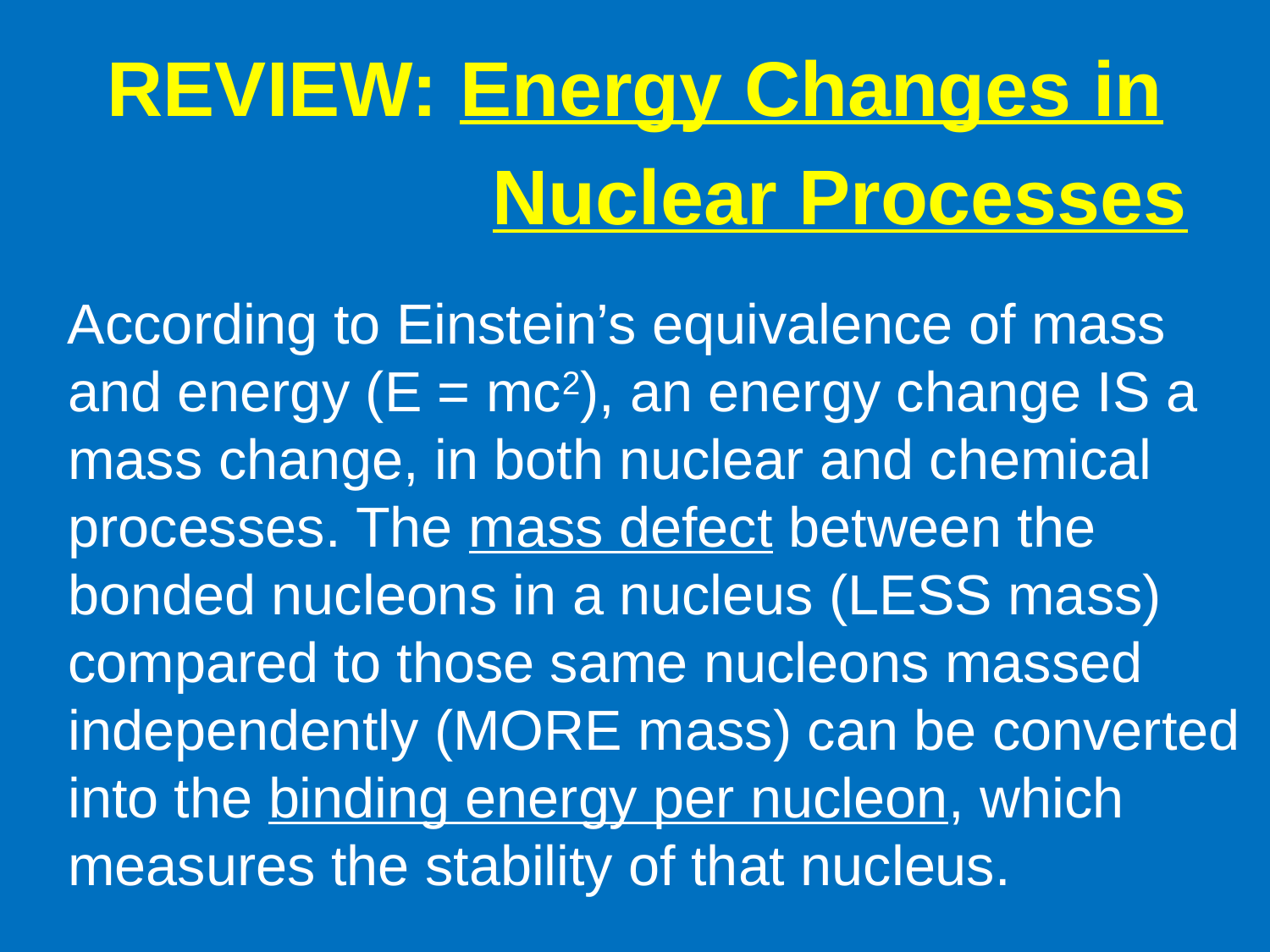

REVIEW: Energy Changes in
			     Nuclear Processes
   According to Einstein’s equivalence of mass and energy (E = mc2), an energy change IS a mass change, in both nuclear and chemical processes. The mass defect between the bonded nucleons in a nucleus (LESS mass) compared to those same nucleons massed independently (MORE mass) can be converted into the binding energy per nucleon, which  measures the stability of that nucleus.